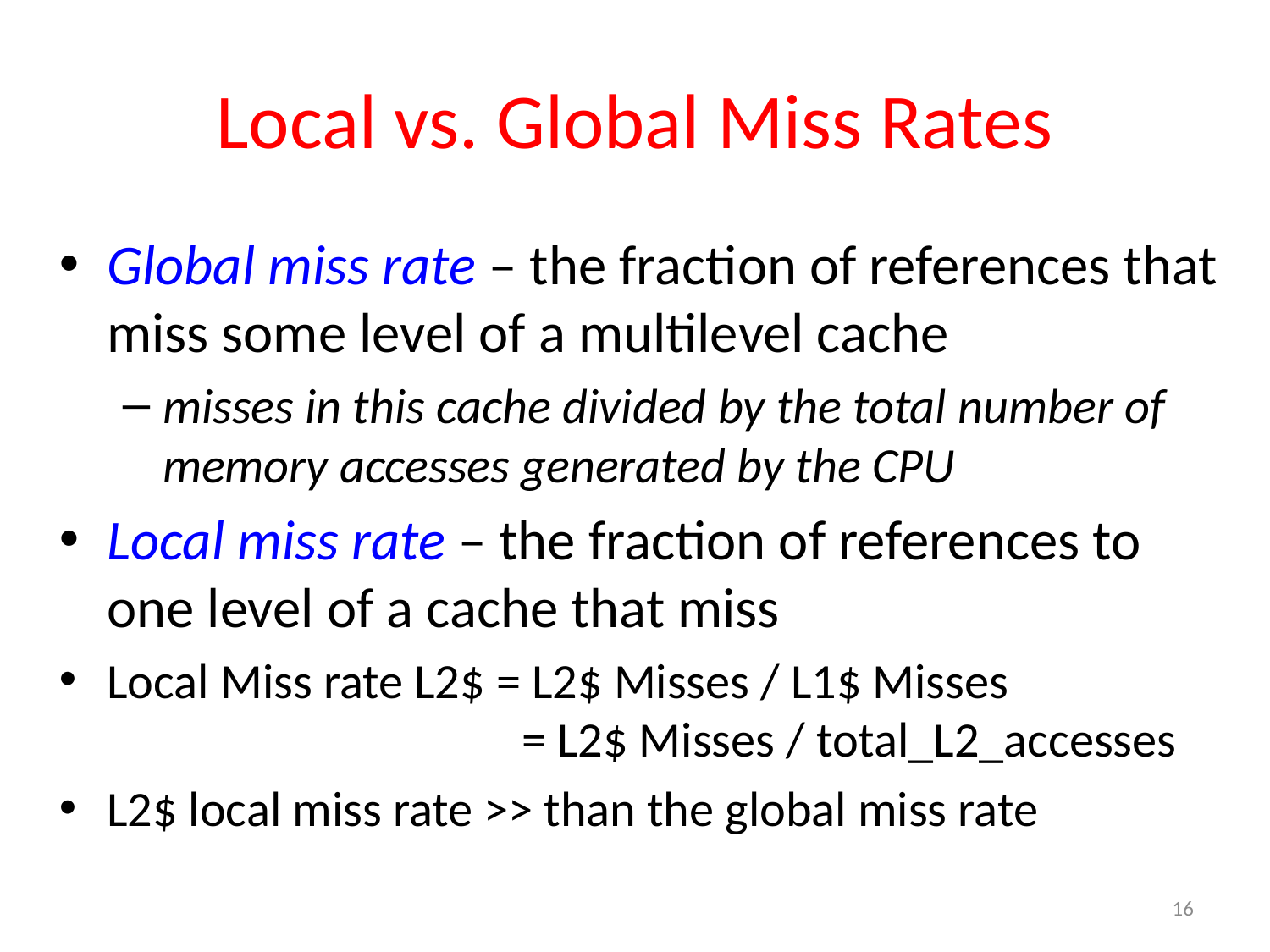

# Local vs. Global Miss Rates
Global miss rate – the fraction of references that miss some level of a multilevel cache
misses in this cache divided by the total number of memory accesses generated by the CPU
Local miss rate – the fraction of references to one level of a cache that miss
Local Miss rate L2$ = L2$ Misses / L1$ Misses                                                          = L2$ Misses / total_L2_accesses
L2$ local miss rate >> than the global miss rate

16